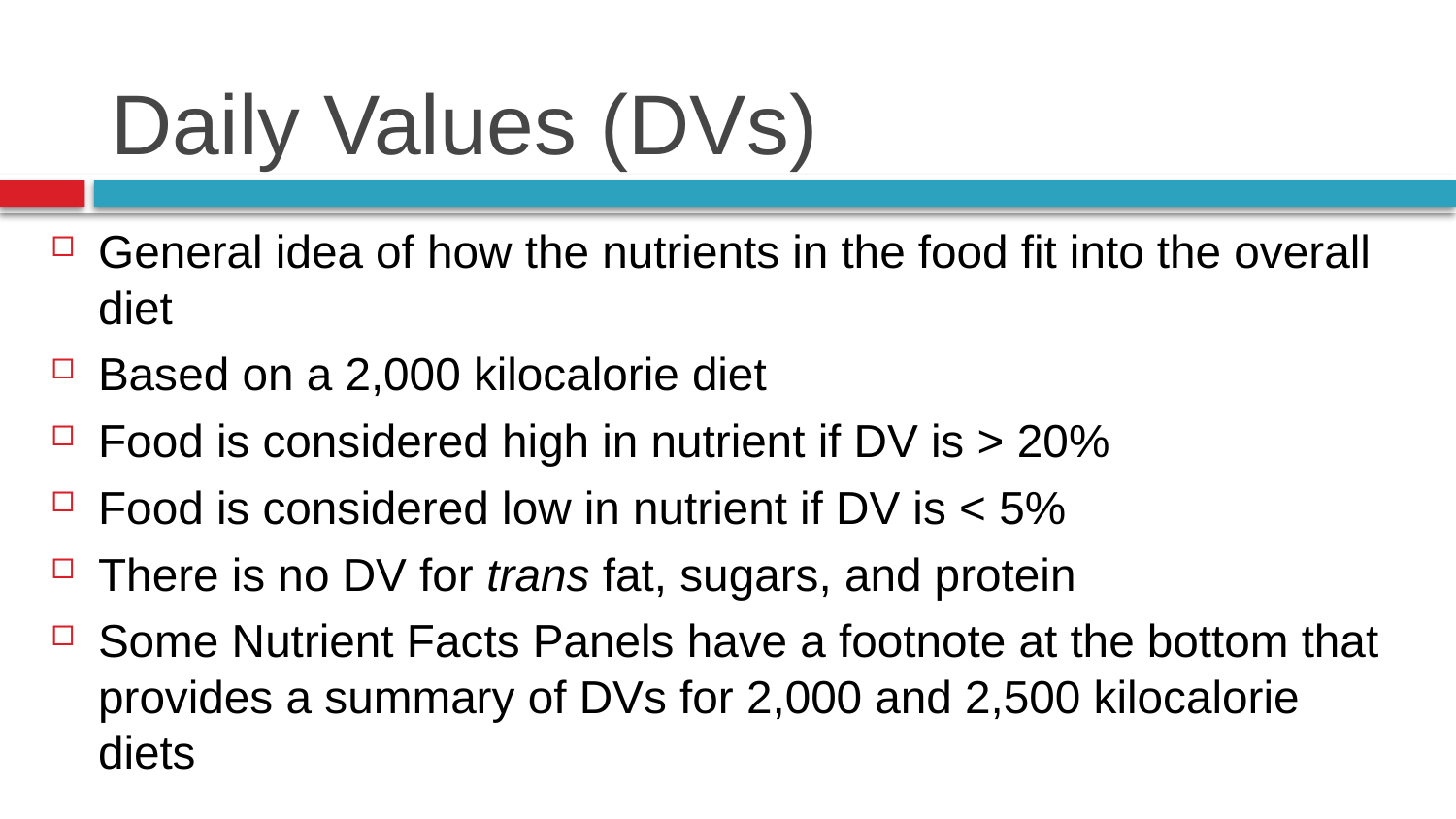

# Daily Values (DVs)
General idea of how the nutrients in the food fit into the overall diet
Based on a 2,000 kilocalorie diet
Food is considered high in nutrient if DV is > 20%
Food is considered low in nutrient if DV is < 5%
There is no DV for trans fat, sugars, and protein
Some Nutrient Facts Panels have a footnote at the bottom that provides a summary of DVs for 2,000 and 2,500 kilocalorie diets